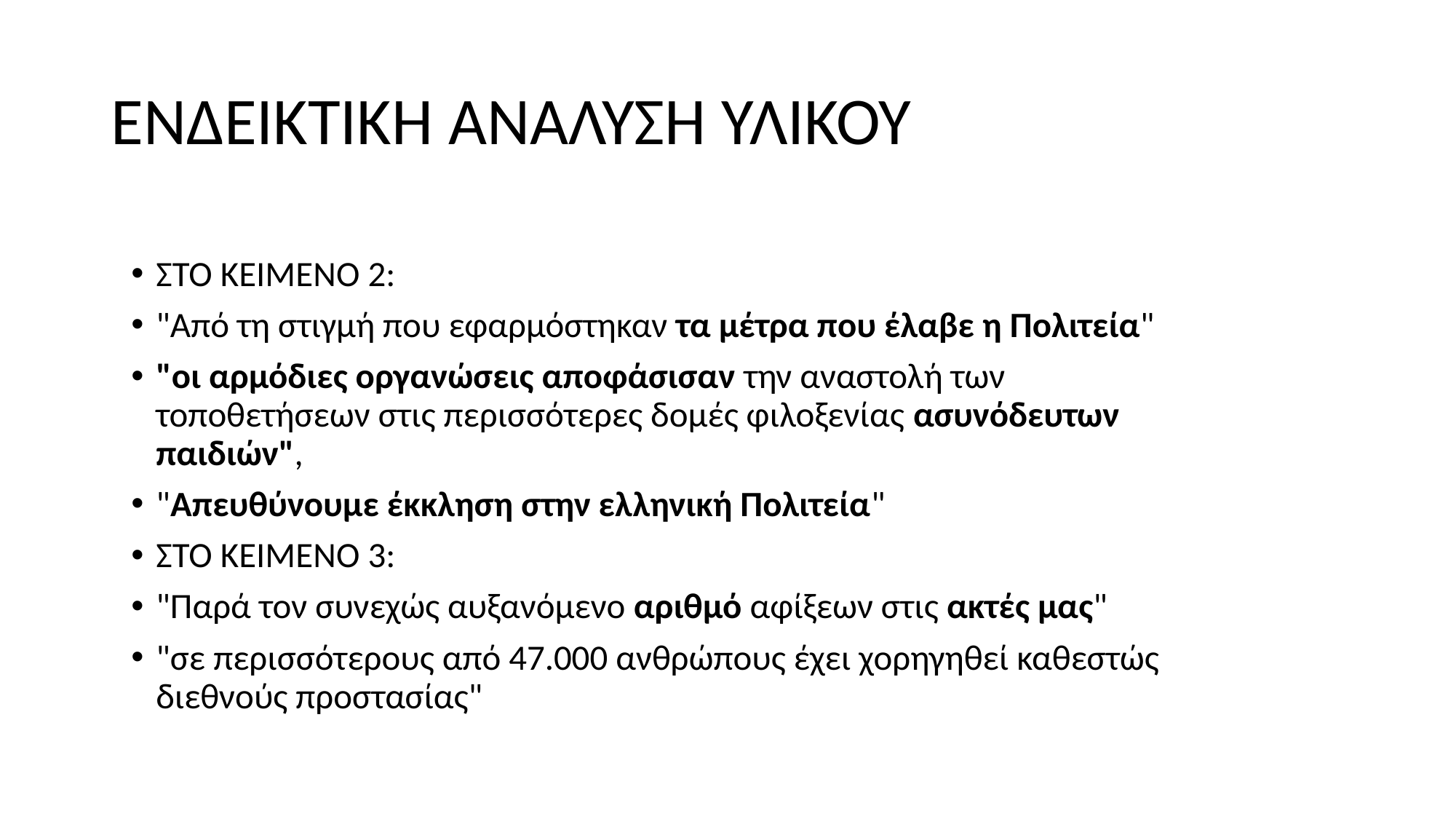

# ΕΝΔΕΙΚΤΙΚΗ ΑΝΑΛΥΣΗ ΥΛΙΚΟΥ
ΣΤΟ ΚΕΙΜΕΝΟ 2:
"Από τη στιγμή που εφαρμόστηκαν τα μέτρα που έλαβε η Πολιτεία"
"οι αρμόδιες οργανώσεις αποφάσισαν την αναστολή των τοποθετήσεων στις περισσότερες δομές φιλοξενίας ασυνόδευτων παιδιών",
"Απευθύνουμε έκκληση στην ελληνική Πολιτεία"
ΣΤΟ ΚΕΙΜΕΝΟ 3:
"Παρά τον συνεχώς αυξανόμενο αριθμό αφίξεων στις ακτές μας"
"σε περισσότερους από 47.000 ανθρώπους έχει χορηγηθεί καθεστώς διεθνούς προστασίας"